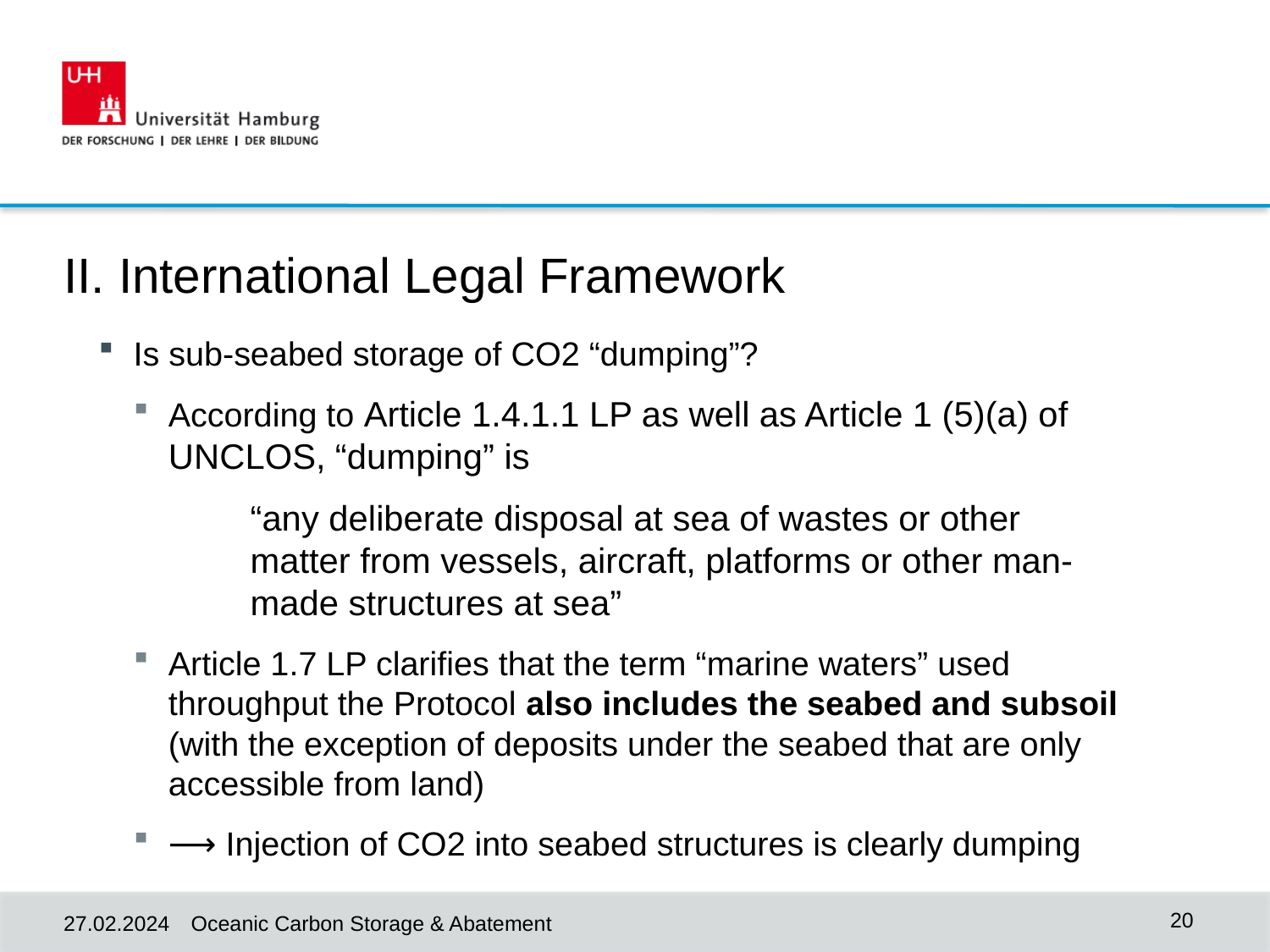

II. International Legal Framework

Is sub-seabed storage of CO2 “dumping”?
According to Article 1.4.1.1 LP as well as Article 1 (5)(a) of UNCLOS, “dumping” is
“any deliberate disposal at sea of wastes or other matter from vessels, aircraft, platforms or other man-made structures at sea”
Article 1.7 LP clarifies that the term “marine waters” used throughput the Protocol also includes the seabed and subsoil (with the exception of deposits under the seabed that are only accessible from land)
⟶ Injection of CO2 into seabed structures is clearly dumping
27.02.2024
Oceanic Carbon Storage & Abatement
20